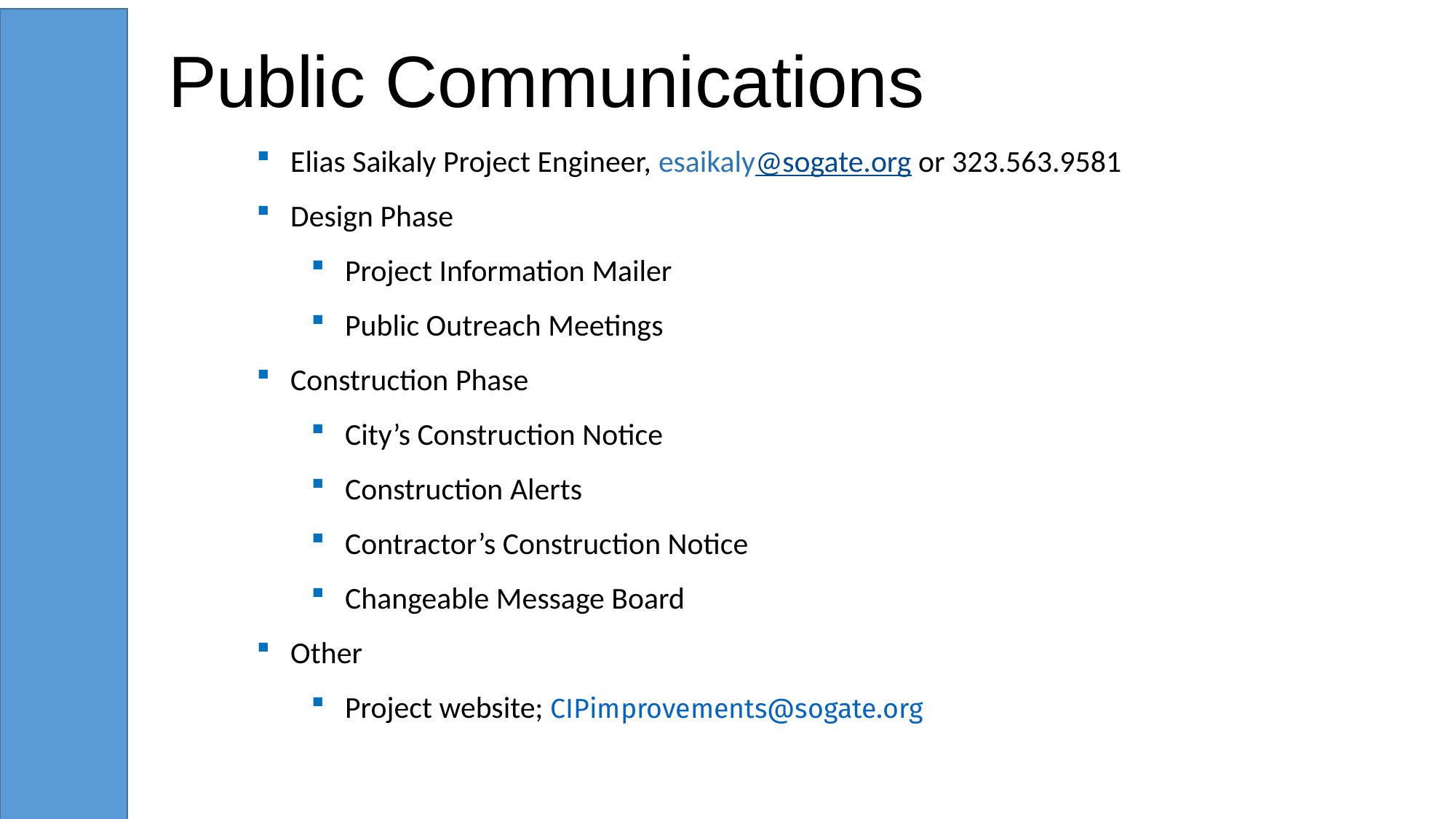

# Public Communications
Elias Saikaly Project Engineer, esaikaly@sogate.org or 323.563.9581
Design Phase
Project Information Mailer
Public Outreach Meetings
Construction Phase
City’s Construction Notice
Construction Alerts
Contractor’s Construction Notice
Changeable Message Board
Other
Project website; CIPimprovements@sogate.org